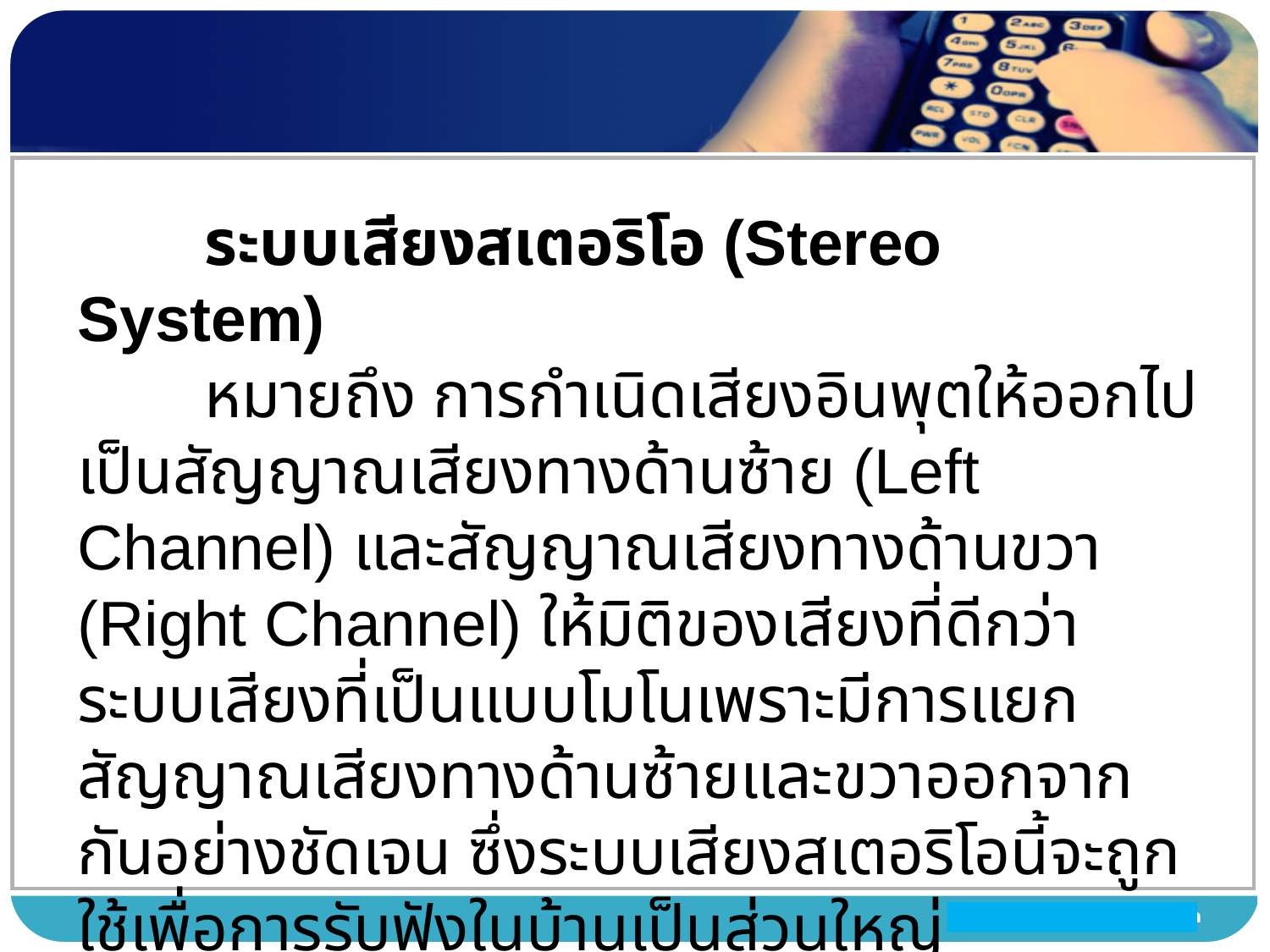

ระบบเสียงสเตอริโอ (Stereo System)
	หมายถึง การกำเนิดเสียงอินพุตให้ออกไปเป็นสัญญาณเสียงทางด้านซ้าย (Left Channel) และสัญญาณเสียงทางด้านขวา (Right Channel) ให้มิติของเสียงที่ดีกว่าระบบเสียงที่เป็นแบบโมโนเพราะมีการแยกสัญญาณเสียงทางด้านซ้ายและขวาออกจากกันอย่างชัดเจน ซึ่งระบบเสียงสเตอริโอนี้จะถูกใช้เพื่อการรับฟังในบ้านเป็นส่วนใหญ่